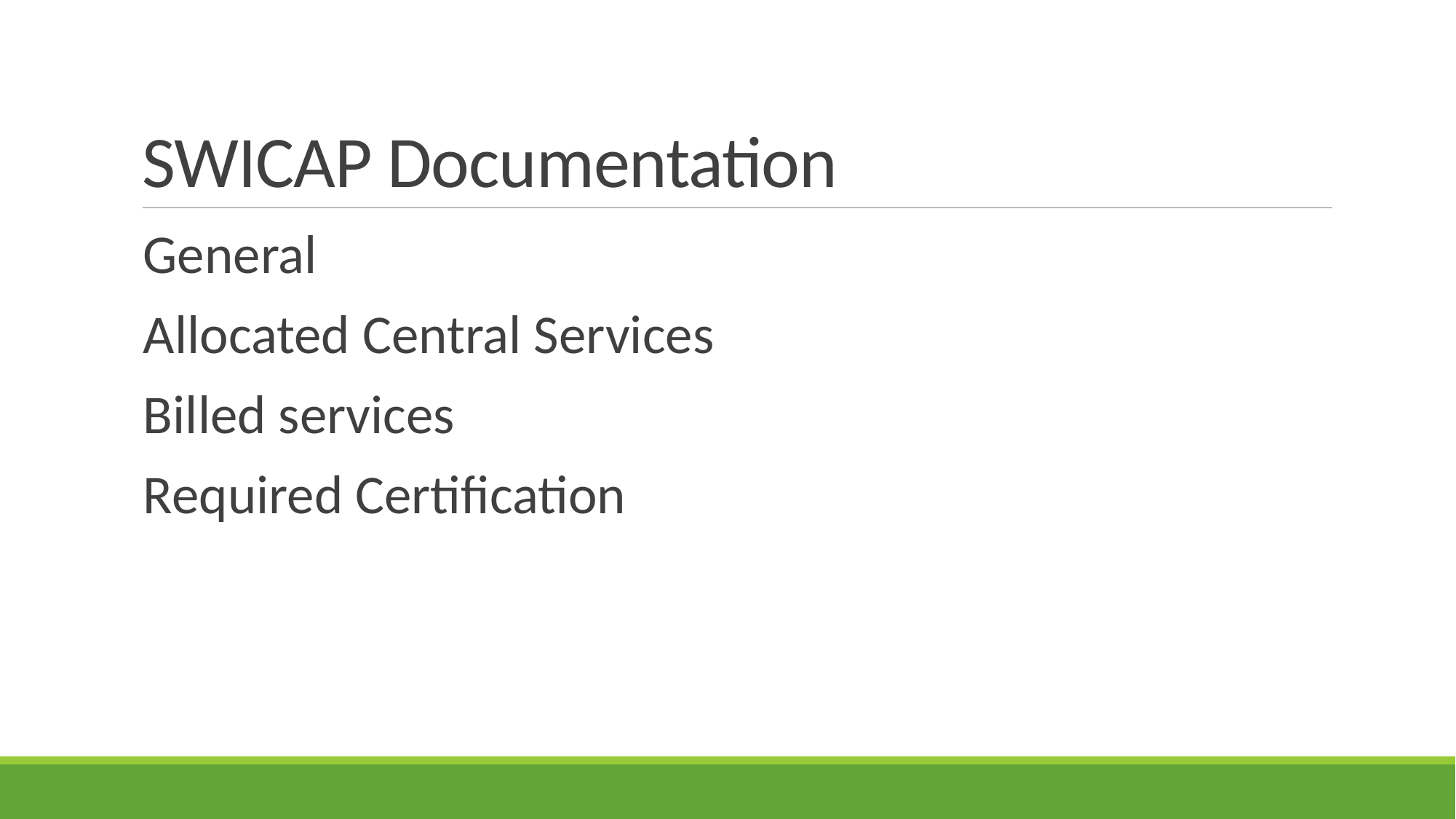

# SWICAP Documentation
General
Allocated Central Services
Billed services
Required Certification